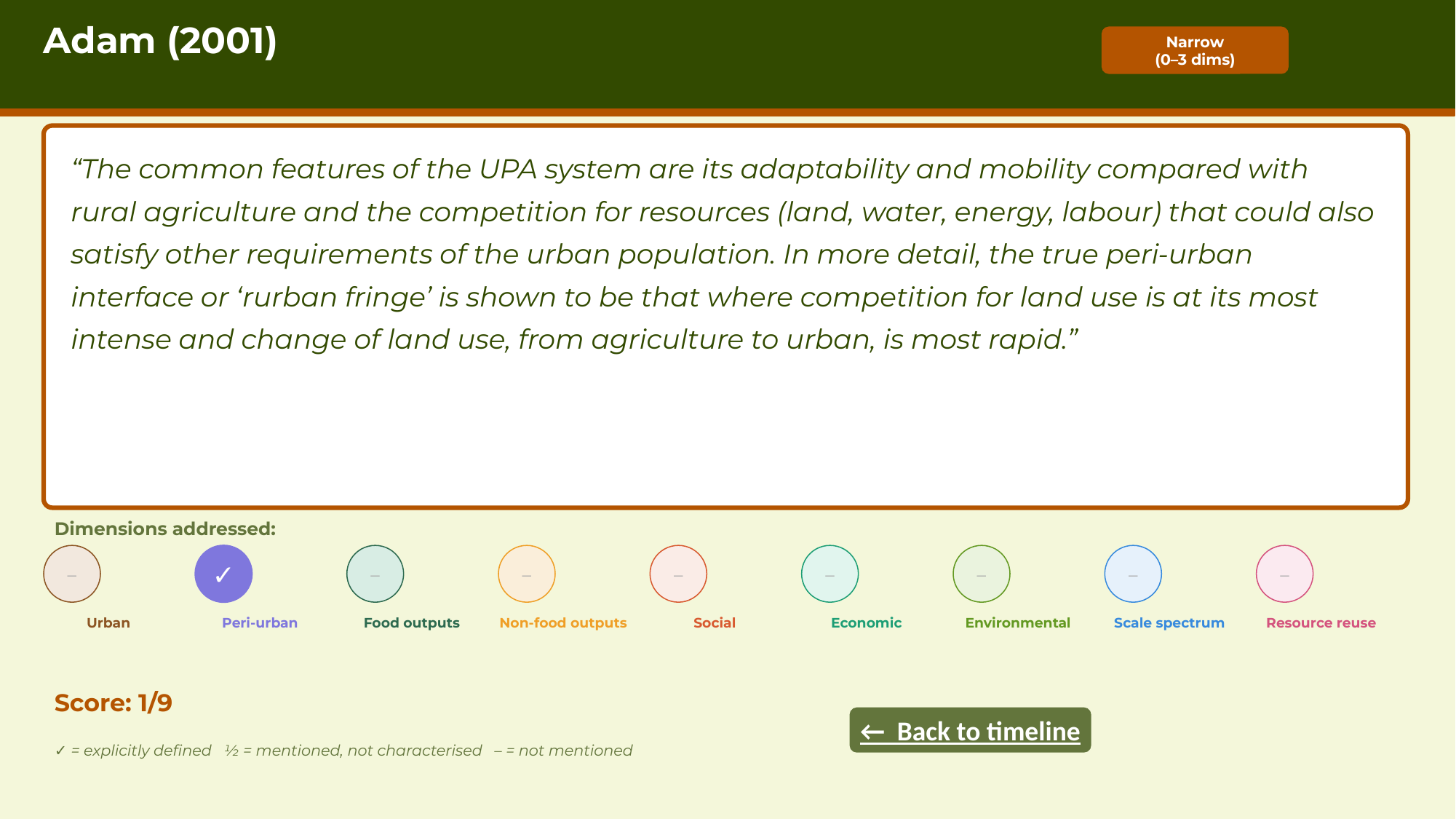

Adam (2001)
Narrow
(0–3 dims)

“The common features of the UPA system are its adaptability and mobility compared with rural agriculture and the competition for resources (land, water, energy, labour) that could also satisfy other requirements of the urban population. In more detail, the true peri-urban interface or ‘rurban fringe’ is shown to be that where competition for land use is at its most intense and change of land use, from agriculture to urban, is most rapid.”
Dimensions addressed:

–

✓

–

–

–

–

–

–

–
Urban
Peri-urban
Food outputs
Non-food outputs
Social
Economic
Environmental
Scale spectrum
Resource reuse
Score: 1/9

←  Back to timeline
✓ = explicitly defined   ½ = mentioned, not characterised   – = not mentioned